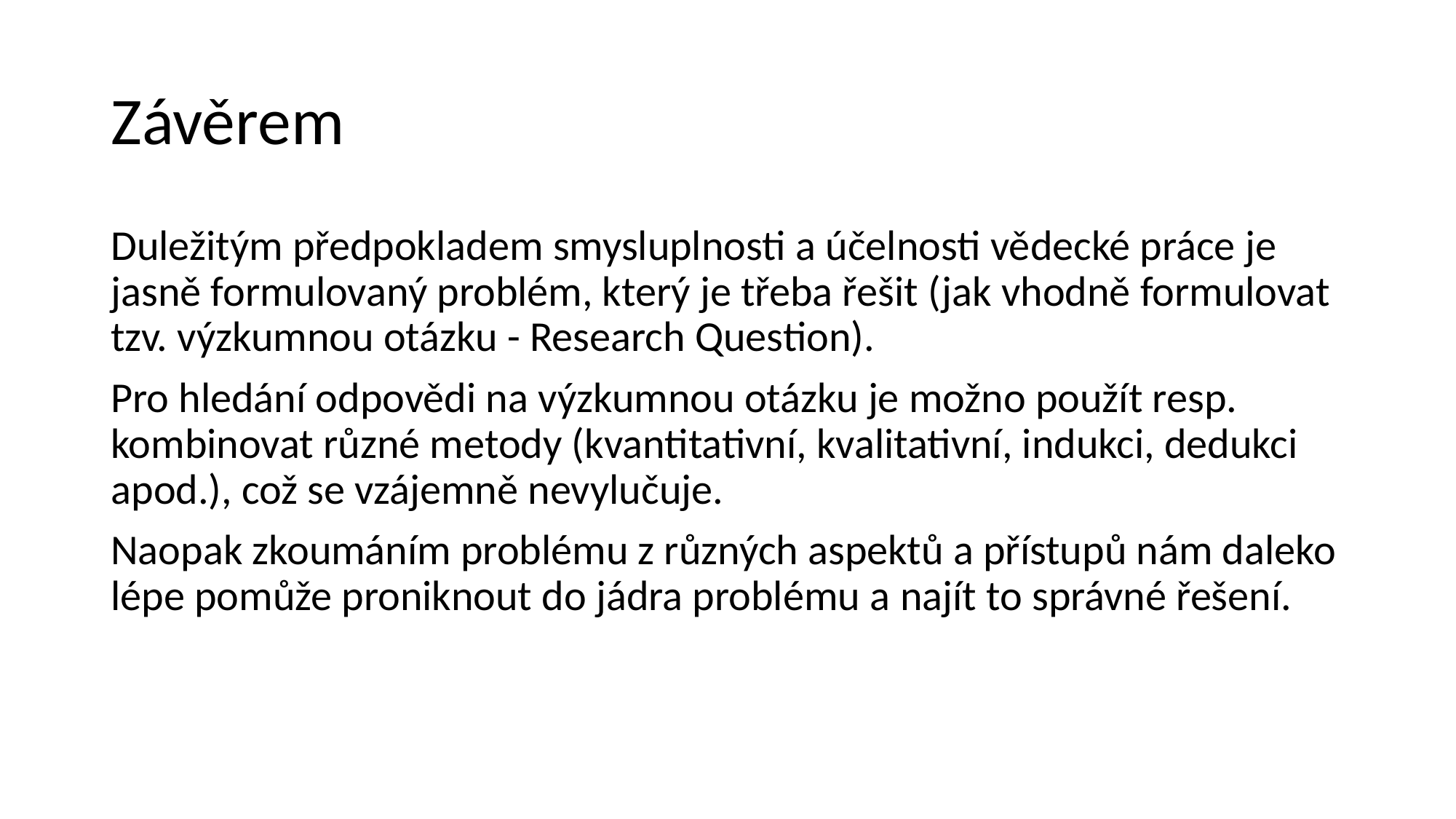

# Závěrem
Duležitým předpokladem smysluplnosti a účelnosti vědecké práce je jasně formulovaný problém, který je třeba řešit (jak vhodně formulovat tzv. výzkumnou otázku - Research Question).
Pro hledání odpovědi na výzkumnou otázku je možno použít resp. kombinovat různé metody (kvantitativní, kvalitativní, indukci, dedukci apod.), což se vzájemně nevylučuje.
Naopak zkoumáním problému z různých aspektů a přístupů nám daleko lépe pomůže proniknout do jádra problému a najít to správné řešení.